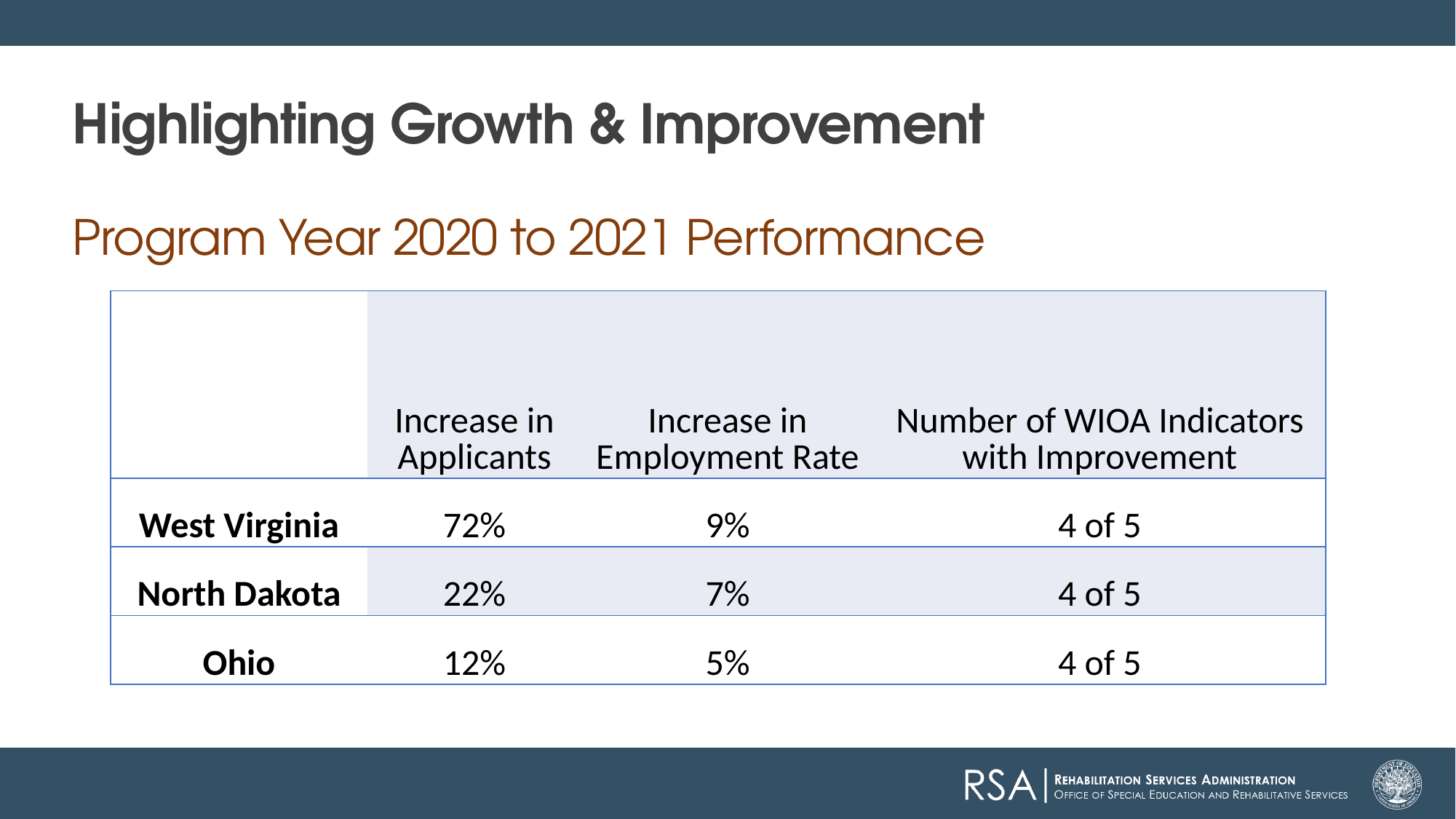

Highlighting Growth & Improvement

Program Year 2020 to 2021 Performance

|  | Increase in Applicants | Increase in Employment Rate | Number of WIOA Indicators with Improvement |
| --- | --- | --- | --- |
| West Virginia | 72% | 9% | 4 of 5 |
| North Dakota | 22% | 7% | 4 of 5 |
| Ohio | 12% | 5% | 4 of 5 |